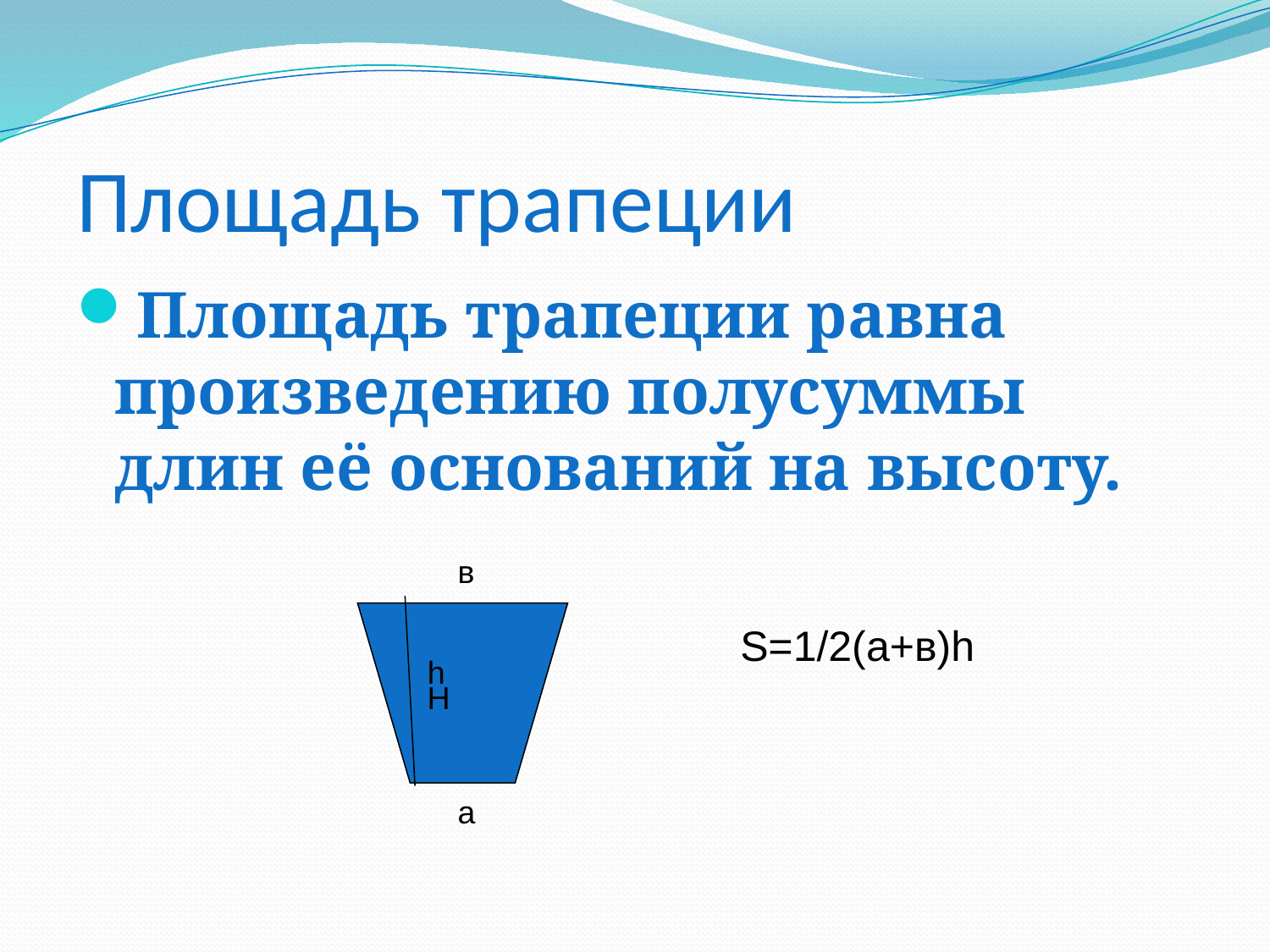

# Площадь трапеции
Площадь трапеции равна произведению полусуммы длин её оснований на высоту.

в

S=1/2(а+в)h
h
H
а